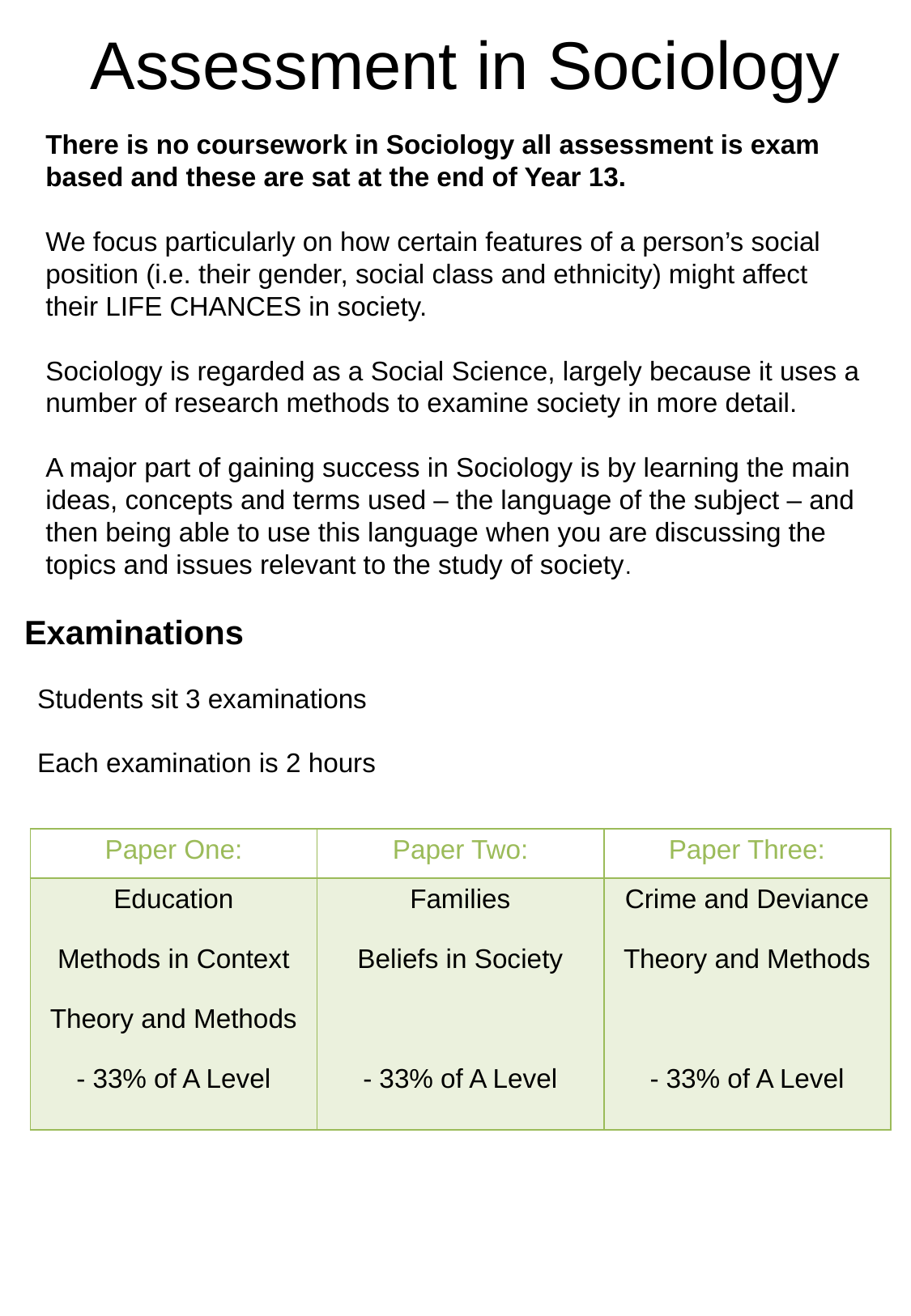

Assessment in Sociology
There is no coursework in Sociology all assessment is exam based and these are sat at the end of Year 13.

We focus particularly on how certain features of a person’s social position (i.e. their gender, social class and ethnicity) might affect their LIFE CHANCES in society.

Sociology is regarded as a Social Science, largely because it uses a number of research methods to examine society in more detail.

A major part of gaining success in Sociology is by learning the main ideas, concepts and terms used – the language of the subject – and then being able to use this language when you are discussing the topics and issues relevant to the study of society.

Examinations
Students sit 3 examinations

Each examination is 2 hours

| Paper One: | Paper Two: | Paper Three: |
| --- | --- | --- |
| Education Methods in Context Theory and Methods - 33% of A Level | Families Beliefs in Society - 33% of A Level | Crime and Deviance Theory and Methods - 33% of A Level |